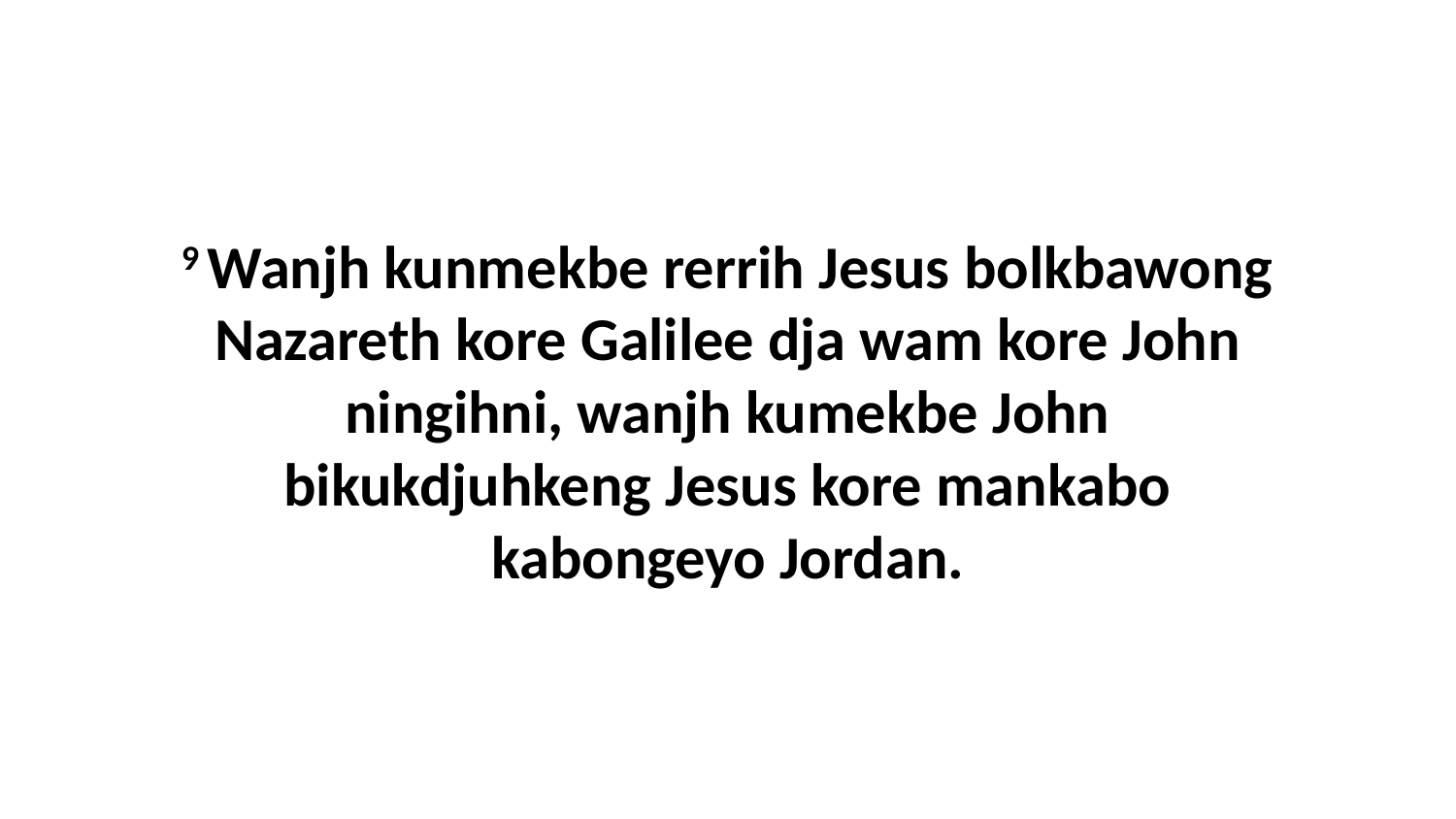

9 Wanjh kunmekbe rerrih Jesus bolkbawong Nazareth kore Galilee dja wam kore John ningihni, wanjh kumekbe John bikukdjuhkeng Jesus kore mankabo kabongeyo Jordan.